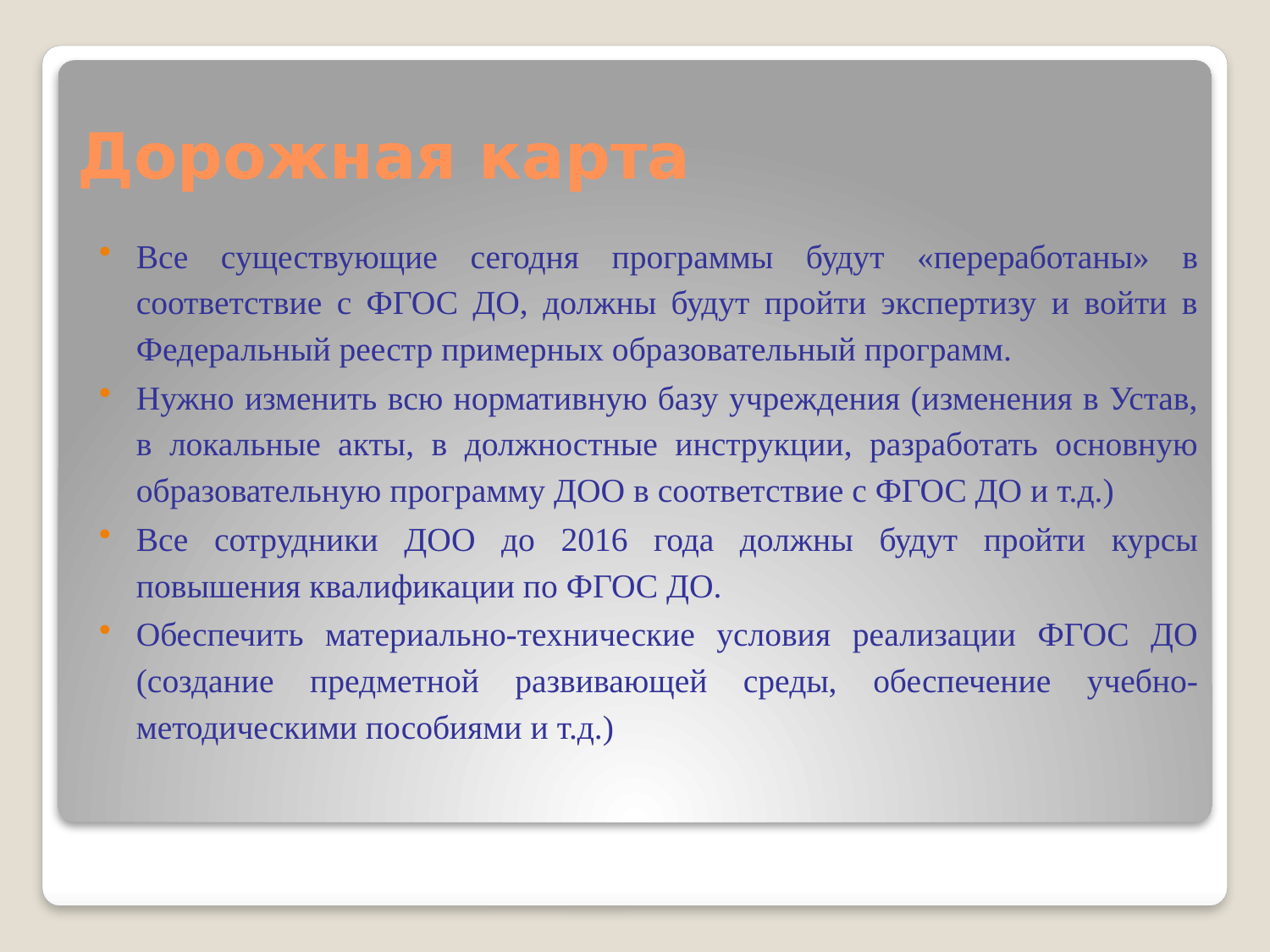

# Дорожная карта
Все существующие сегодня программы будут «переработаны» в соответствие с ФГОС ДО, должны будут пройти экспертизу и войти в Федеральный реестр примерных образовательный программ.
Нужно изменить всю нормативную базу учреждения (изменения в Устав, в локальные акты, в должностные инструкции, разработать основную образовательную программу ДОО в соответствие с ФГОС ДО и т.д.)
Все сотрудники ДОО до 2016 года должны будут пройти курсы повышения квалификации по ФГОС ДО.
Обеспечить материально-технические условия реализации ФГОС ДО (создание предметной развивающей среды, обеспечение учебно- методическими пособиями и т.д.)